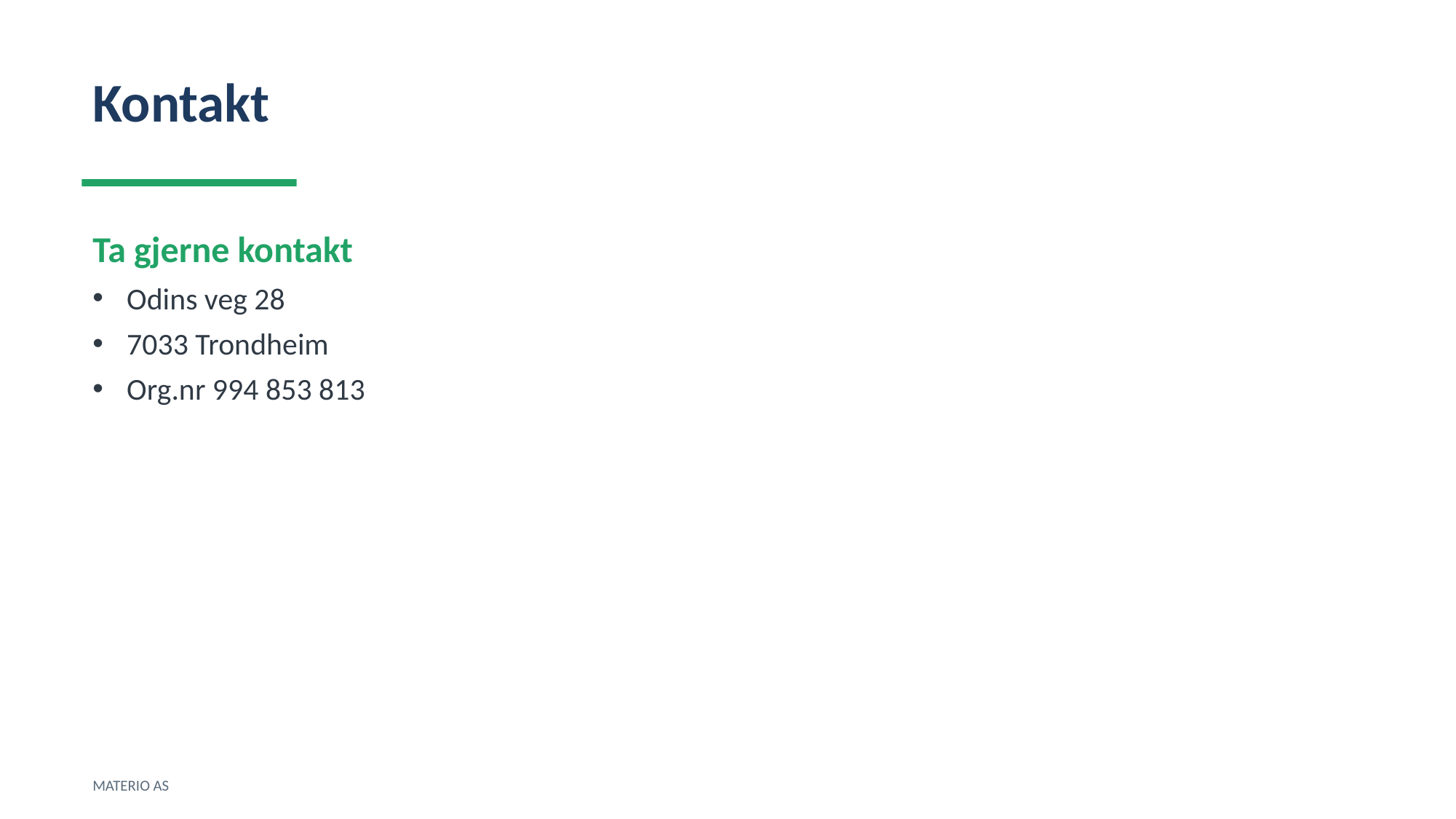

Kontakt

Ta gjerne kontakt
Odins veg 28
7033 Trondheim
Org.nr 994 853 813
MATERIO AS